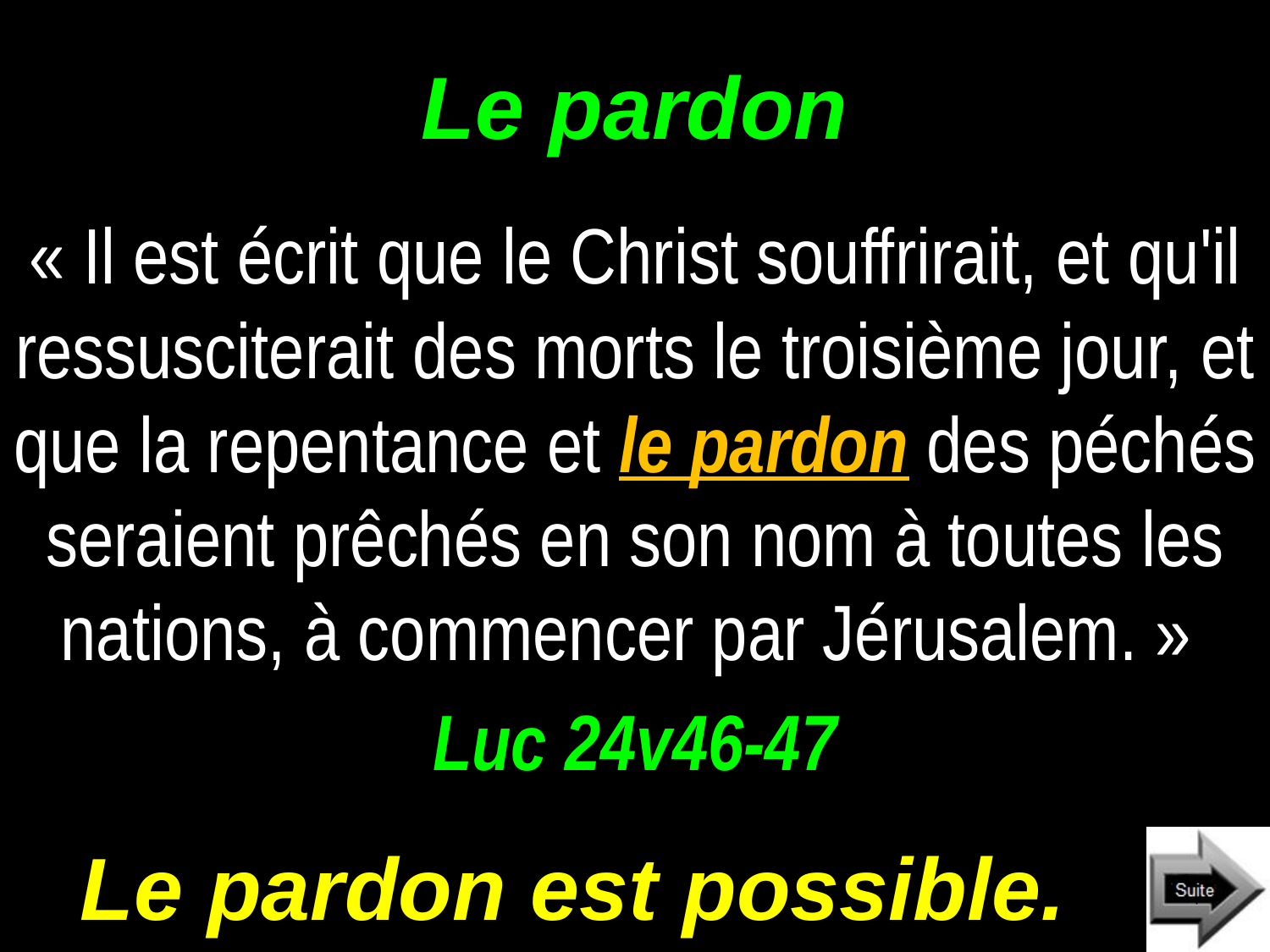

# Le pardon
« Il est écrit que le Christ souffrirait, et qu'il ressusciterait des morts le troisième jour, et que la repentance et le pardon des péchés seraient prêchés en son nom à toutes les nations, à commencer par Jérusalem. »
Luc 24v46-47
Le pardon est possible.